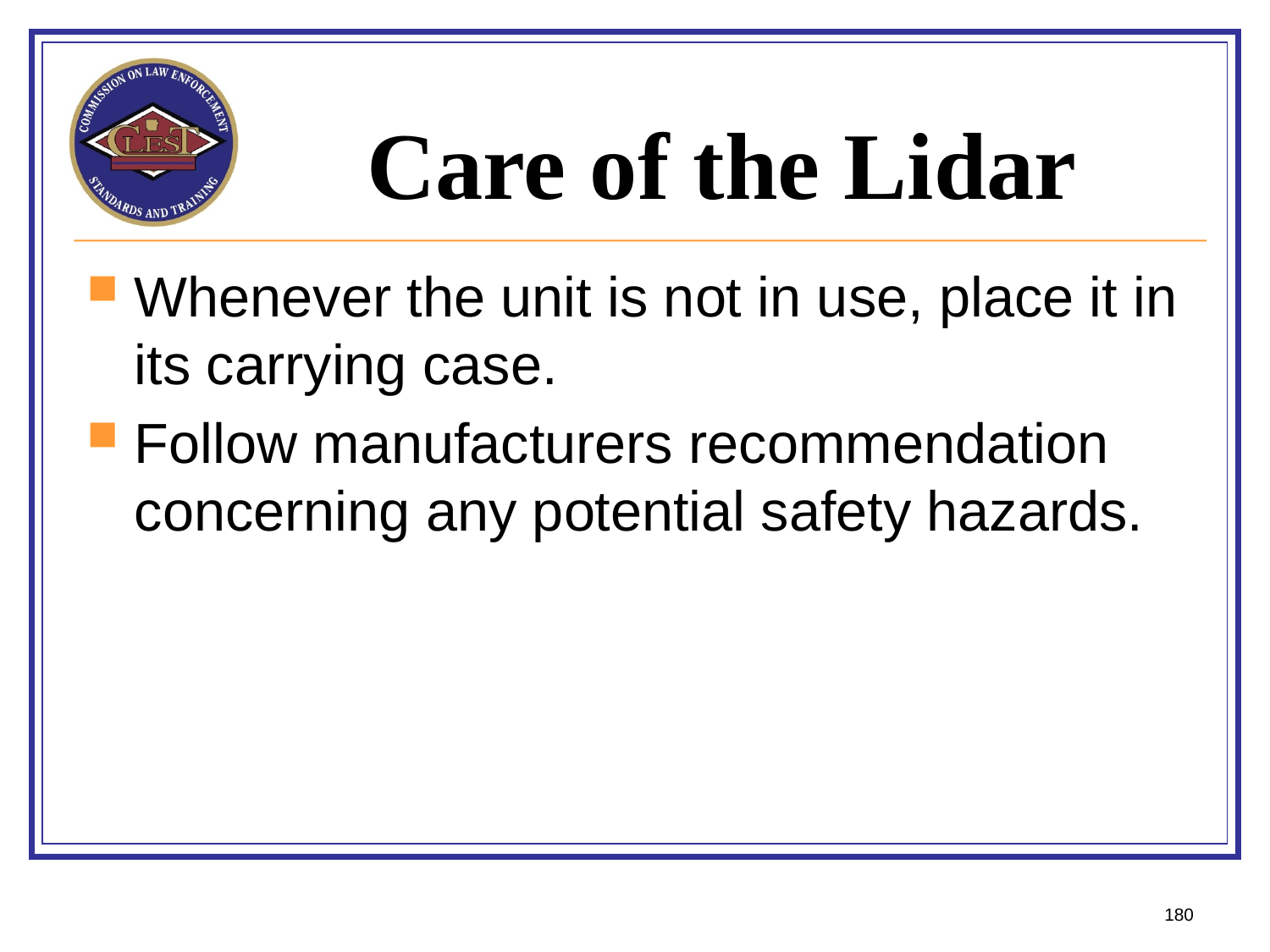

# Care of the Lidar
Whenever the unit is not in use, place it in its carrying case.
Follow manufacturers recommendation concerning any potential safety hazards.

180